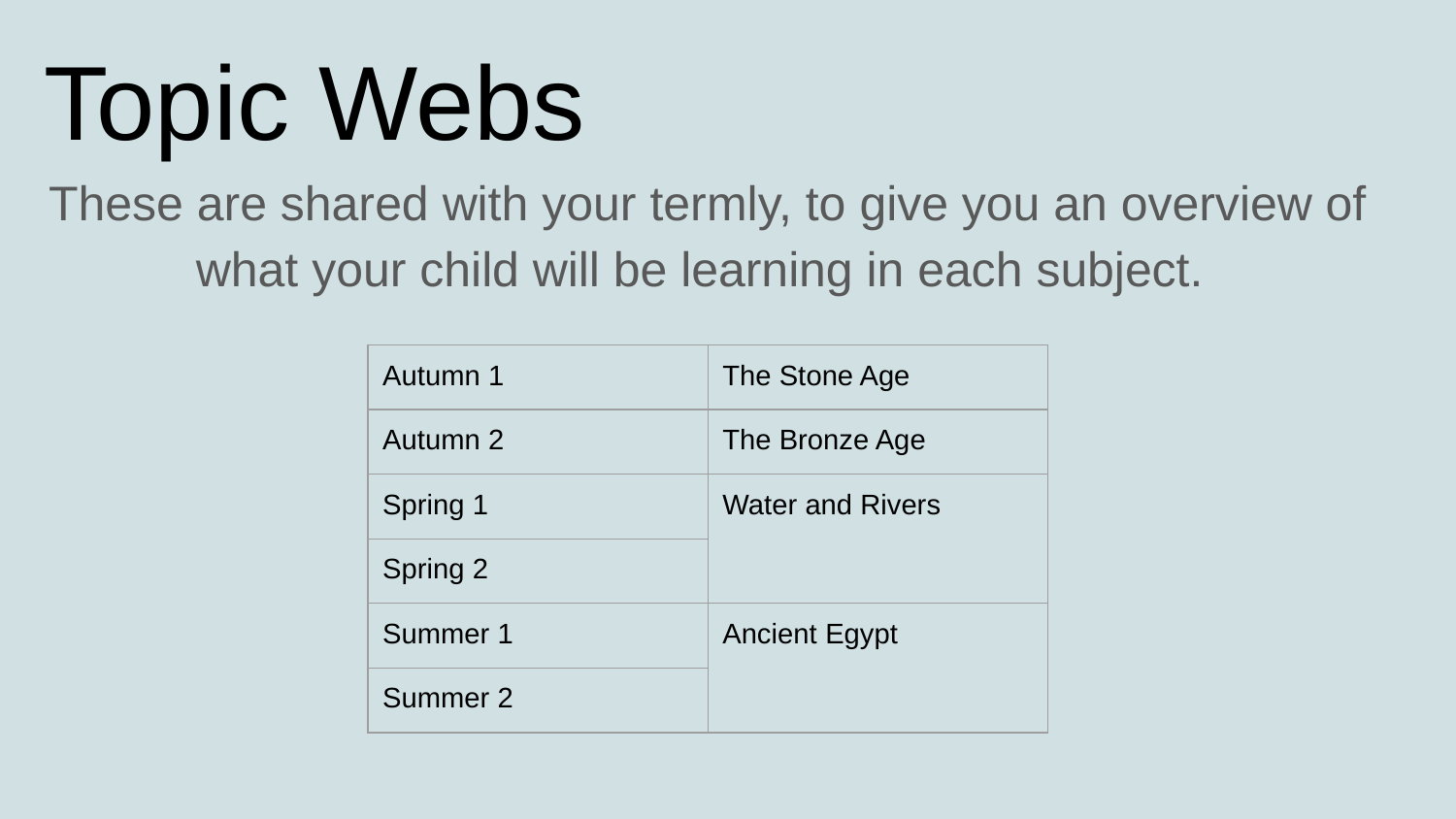

# Topic Webs
These are shared with your termly, to give you an overview of what your child will be learning in each subject.
| Autumn 1 | The Stone Age |
| --- | --- |
| Autumn 2 | The Bronze Age |
| Spring 1 | Water and Rivers |
| Spring 2 |  |
| Summer 1 | Ancient Egypt |
| Summer 2 |  |